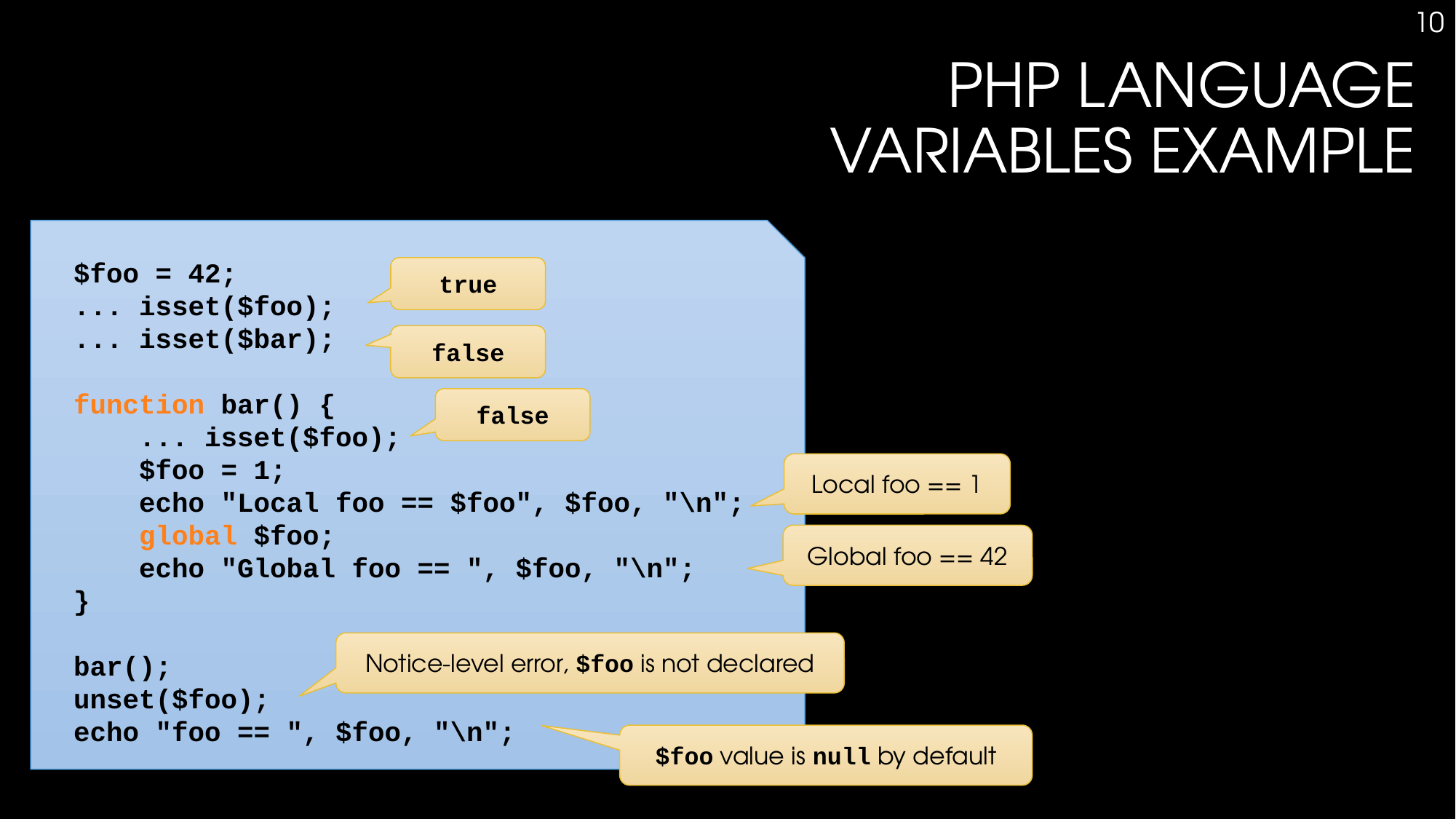

10
# PHP Language Variables EXAMPLE
$foo = 42;
... isset($foo);
... isset($bar);

function bar() {
    ... isset($foo);
    $foo = 1;
    echo "Local foo == $foo", $foo, "\n";
    global $foo;
    echo "Global foo == ", $foo, "\n";
}

bar();
unset($foo);
echo "foo == ", $foo, "\n";
true
false
false
Local foo == 1
Global foo == 42
Notice-level error, $foo is not declared
$foo value is null by default